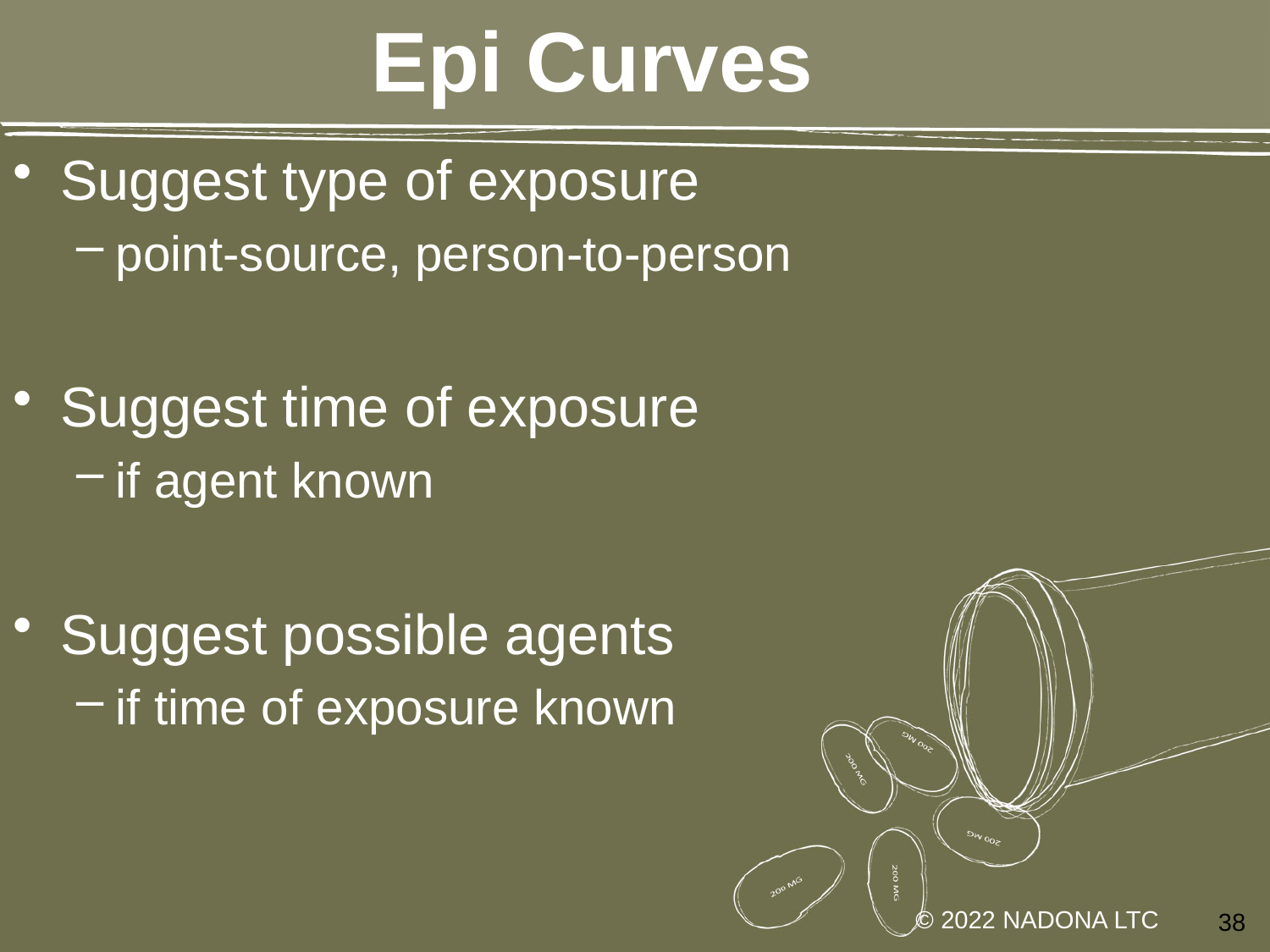

# Epi Curves
Suggest type of exposure
point-source, person-to-person

Suggest time of exposure
if agent known

Suggest possible agents
if time of exposure known

© 2022 NADONA LTC
38